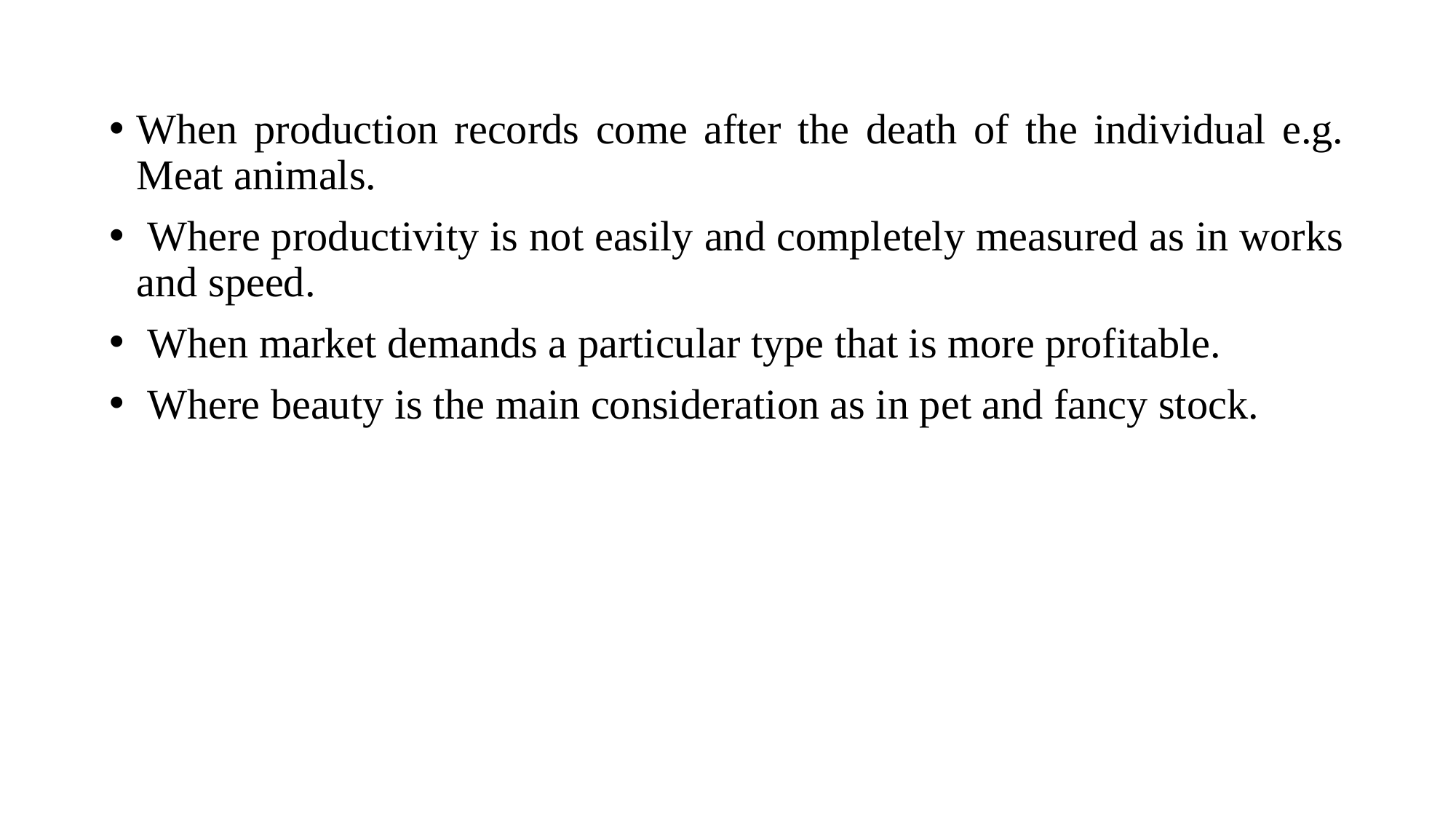

When production records come after the death of the individual e.g. Meat animals.
 Where productivity is not easily and completely measured as in works and speed.
 When market demands a particular type that is more profitable.
 Where beauty is the main consideration as in pet and fancy stock.